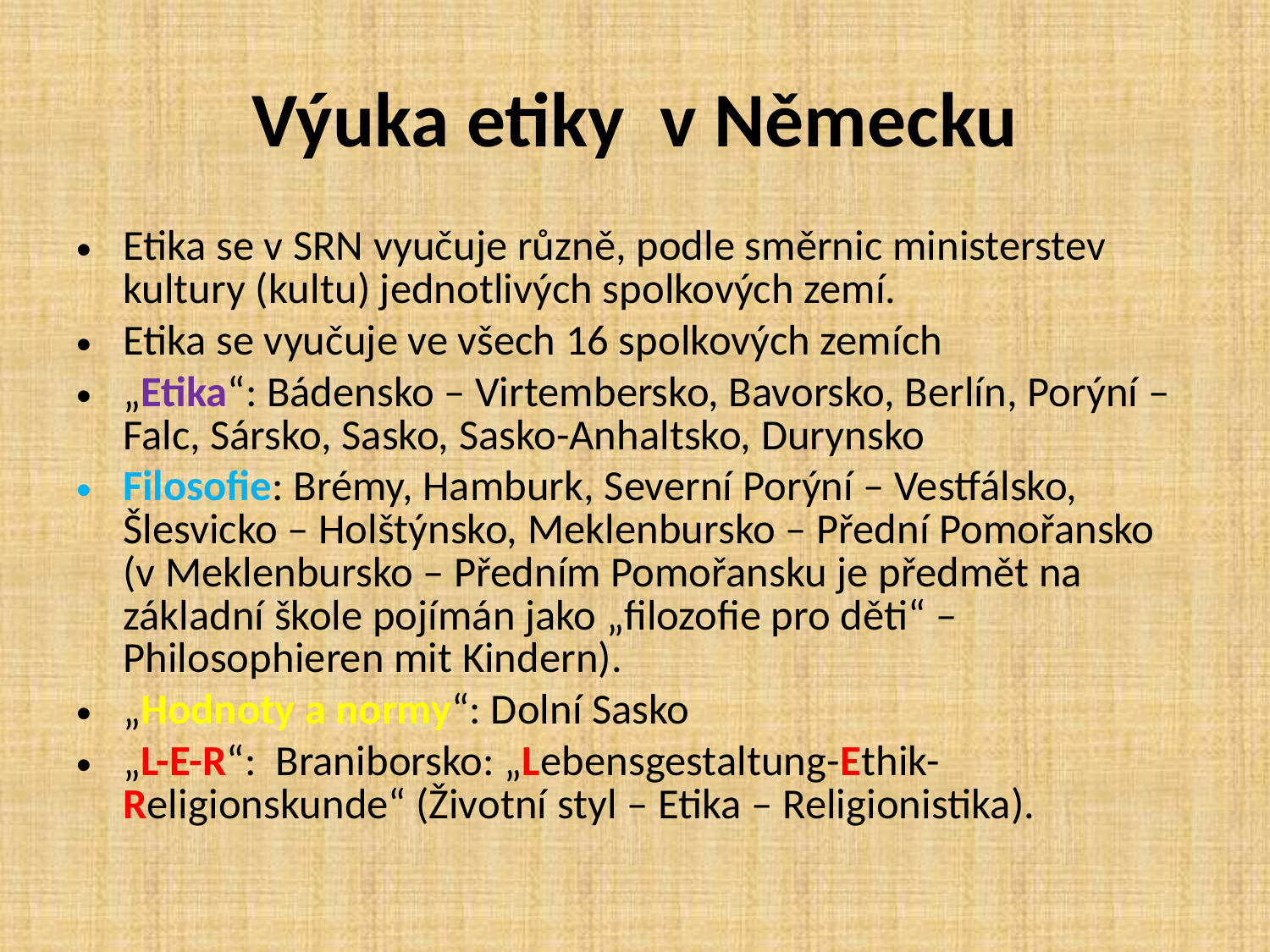

# Výuka etiky  v Německu
Etika se v SRN vyučuje různě, podle směrnic ministerstev kultury (kultu) jednotlivých spolkových zemí.
Etika se vyučuje ve všech 16 spolkových zemích
„Etika“: Bádensko – Virtembersko, Bavorsko, Berlín, Porýní – Falc, Sársko, Sasko, Sasko-Anhaltsko, Durynsko
Filosofie: Brémy, Hamburk, Severní Porýní – Vestfálsko, Šlesvicko – Holštýnsko, Meklenbursko – Přední Pomořansko (v Meklenbursko – Předním Pomořansku je předmět na základní škole pojímán jako „filozofie pro děti“ – Philosophieren mit Kindern).
„Hodnoty a normy“: Dolní Sasko
„L-E-R“:  Braniborsko: „Lebensgestaltung-Ethik-Religionskunde“ (Životní styl – Etika – Religionistika).